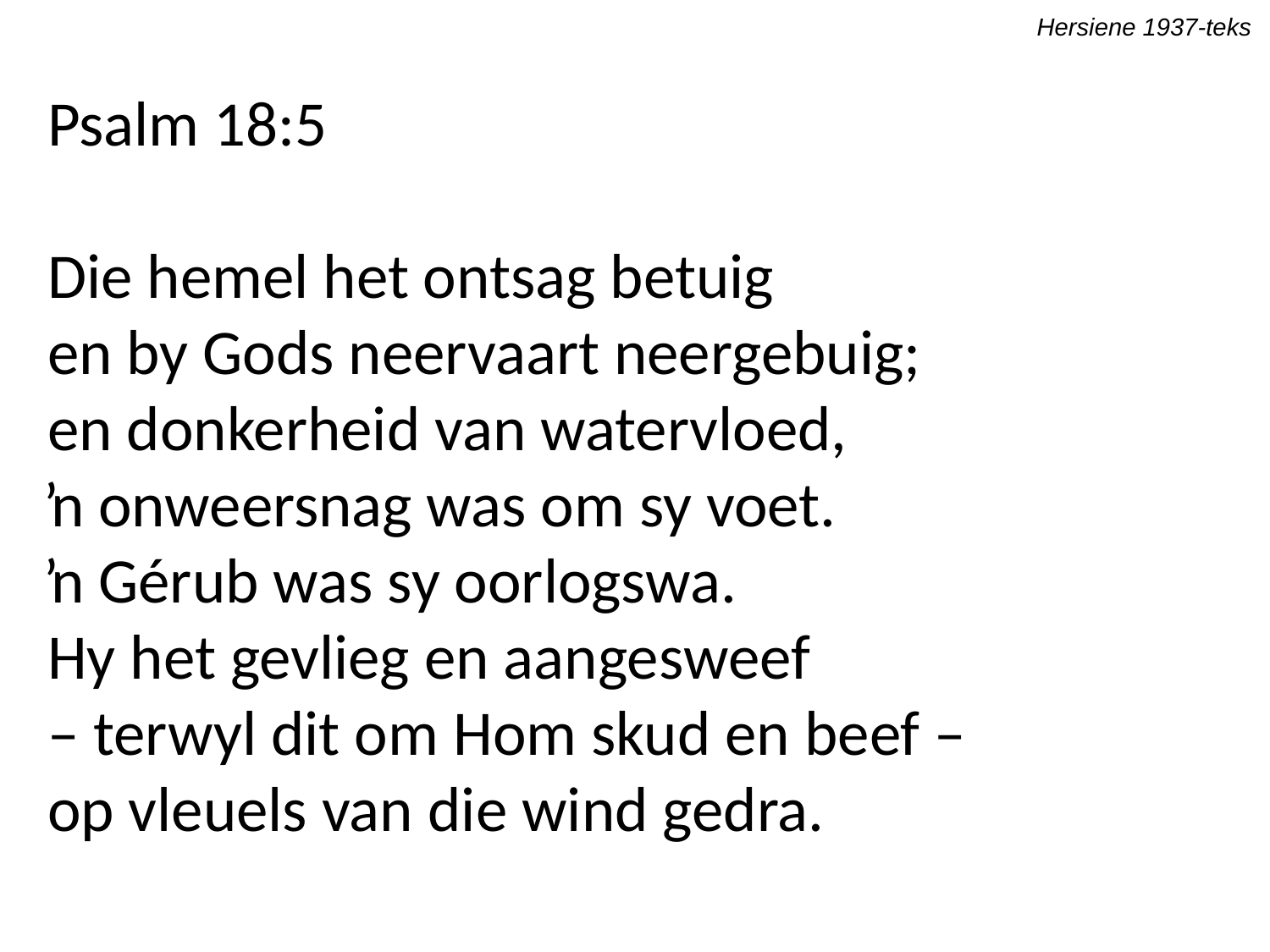

Hersiene 1937-teks
Psalm 18:5

Die hemel het ontsag betuig
en by Gods neervaart neergebuig;
en donkerheid van watervloed,
ŉ onweersnag was om sy voet.
ŉ Gérub was sy oorlogswa.
Hy het gevlieg en aangesweef
– terwyl dit om Hom skud en beef –
op vleuels van die wind gedra.